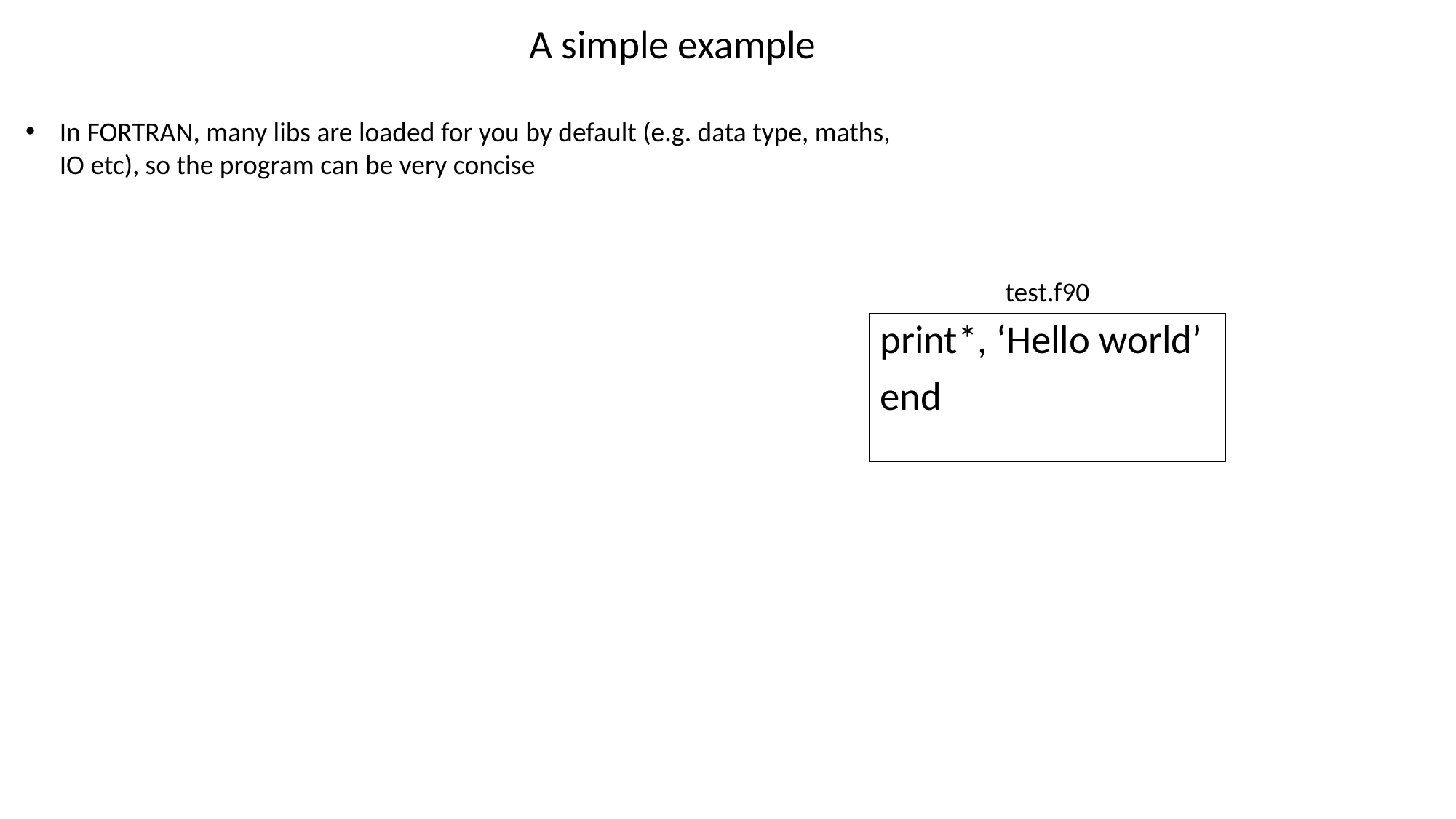

A simple example
In FORTRAN, many libs are loaded for you by default (e.g. data type, maths, IO etc), so the program can be very concise

test.f90
print*, ‘Hello world’
end